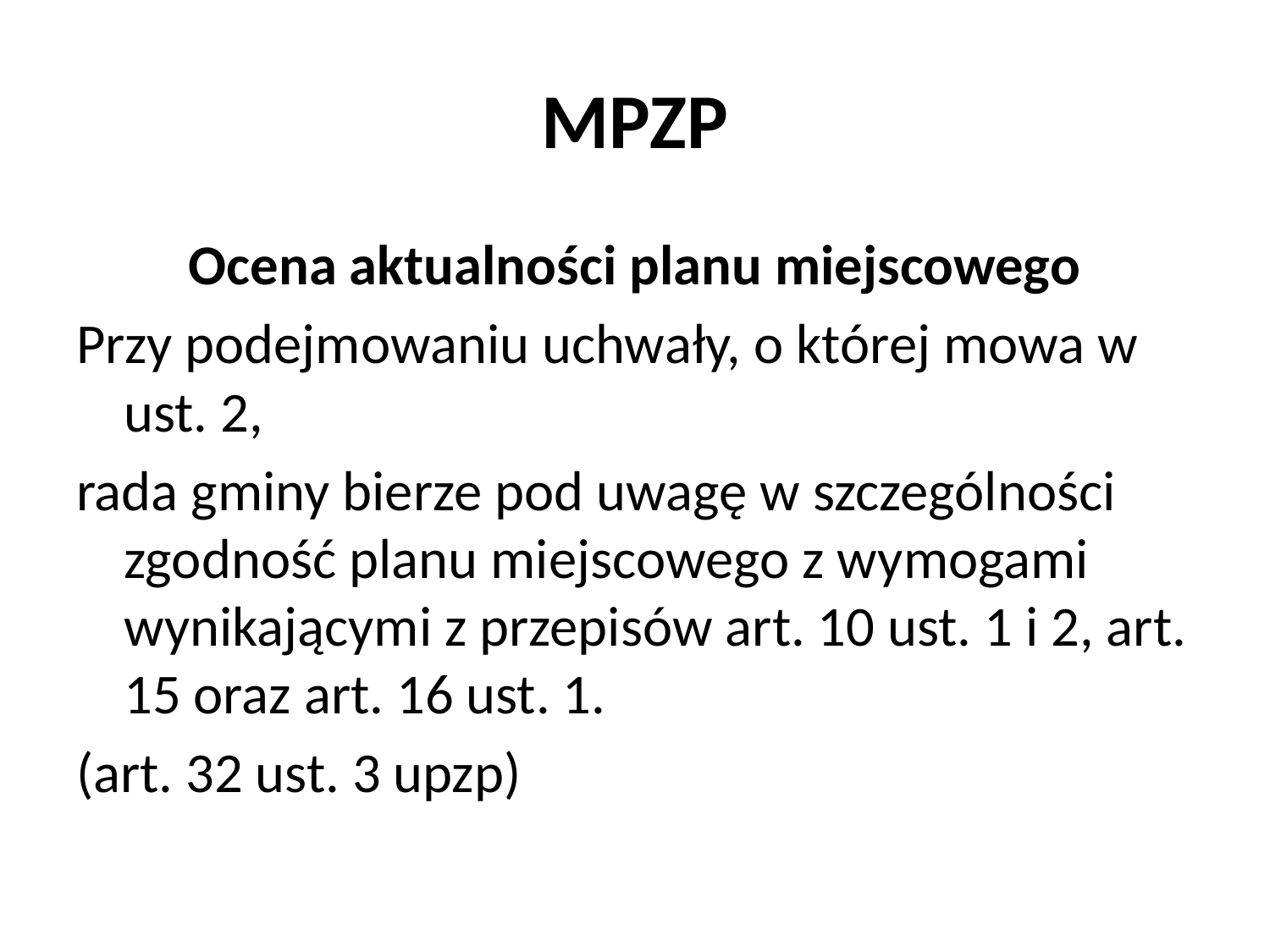

# MPZP
Ocena aktualności planu miejscowego
Przy podejmowaniu uchwały, o której mowa w ust. 2,
rada gminy bierze pod uwagę w szczególności zgodność planu miejscowego z wymogami wynikającymi z przepisów art. 10 ust. 1 i 2, art. 15 oraz art. 16 ust. 1.
(art. 32 ust. 3 upzp)